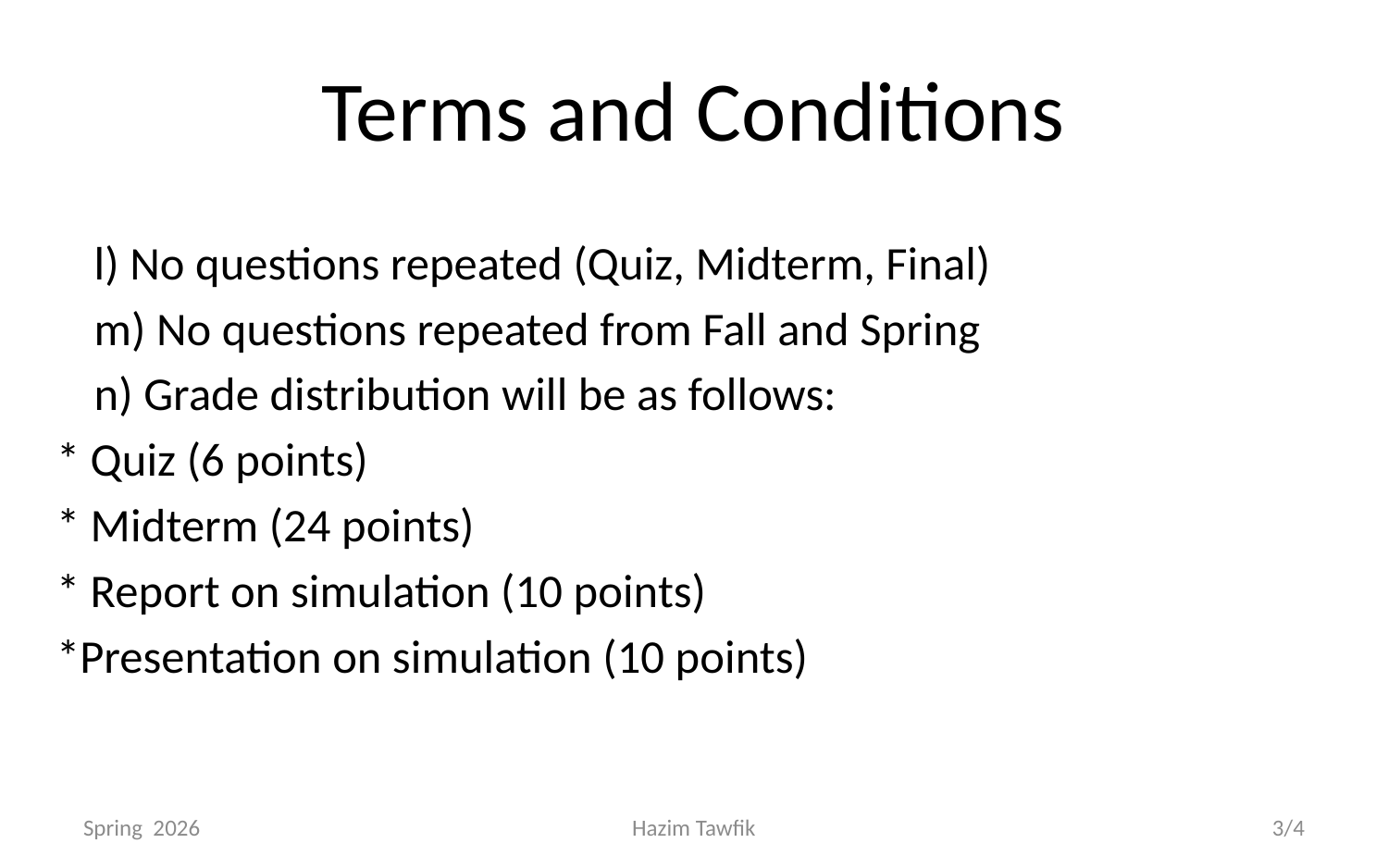

# Terms and Conditions

      l) No questions repeated (Quiz, Midterm, Final)
      m) No questions repeated from Fall and Spring
      n) Grade distribution will be as follows:
	* Quiz (6 points)
	* Midterm (24 points)
	* Report on simulation (10 points)
	*Presentation on simulation (10 points)

Spring  2026
Hazim Tawfik
3/4